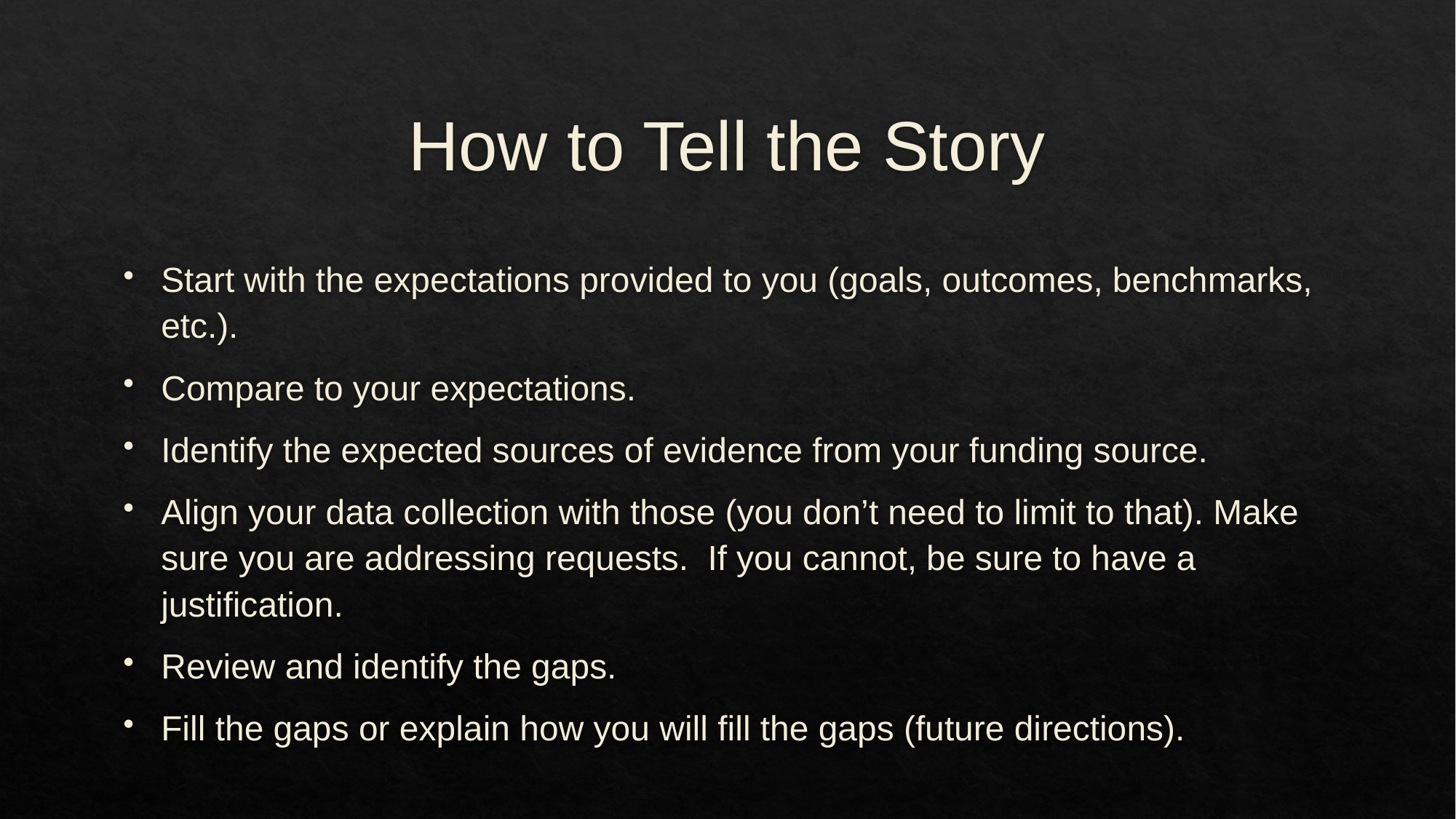

# How to Tell the Story
Start with the expectations provided to you (goals, outcomes, benchmarks, etc.).
Compare to your expectations.
Identify the expected sources of evidence from your funding source.
Align your data collection with those (you don’t need to limit to that). Make sure you are addressing requests.  If you cannot, be sure to have a justification.
Review and identify the gaps.
Fill the gaps or explain how you will fill the gaps (future directions).